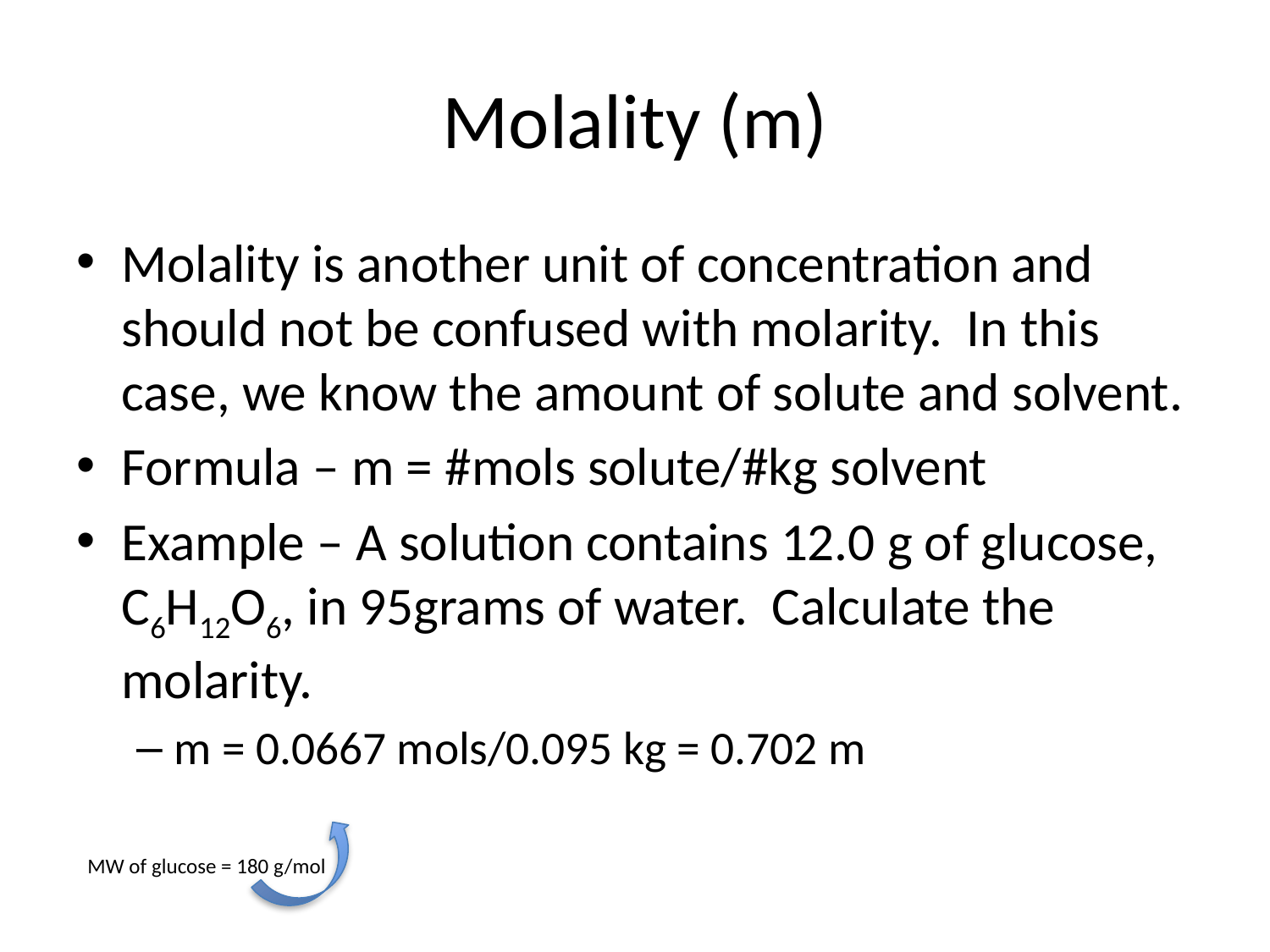

# Molality (m)
Molality is another unit of concentration and should not be confused with molarity.  In this case, we know the amount of solute and solvent.
Formula – m = #mols solute/#kg solvent
Example – A solution contains 12.0 g of glucose, C6H12O6, in 95grams of water.  Calculate the molarity.
m = 0.0667 mols/0.095 kg = 0.702 m

MW of glucose = 180 g/mol